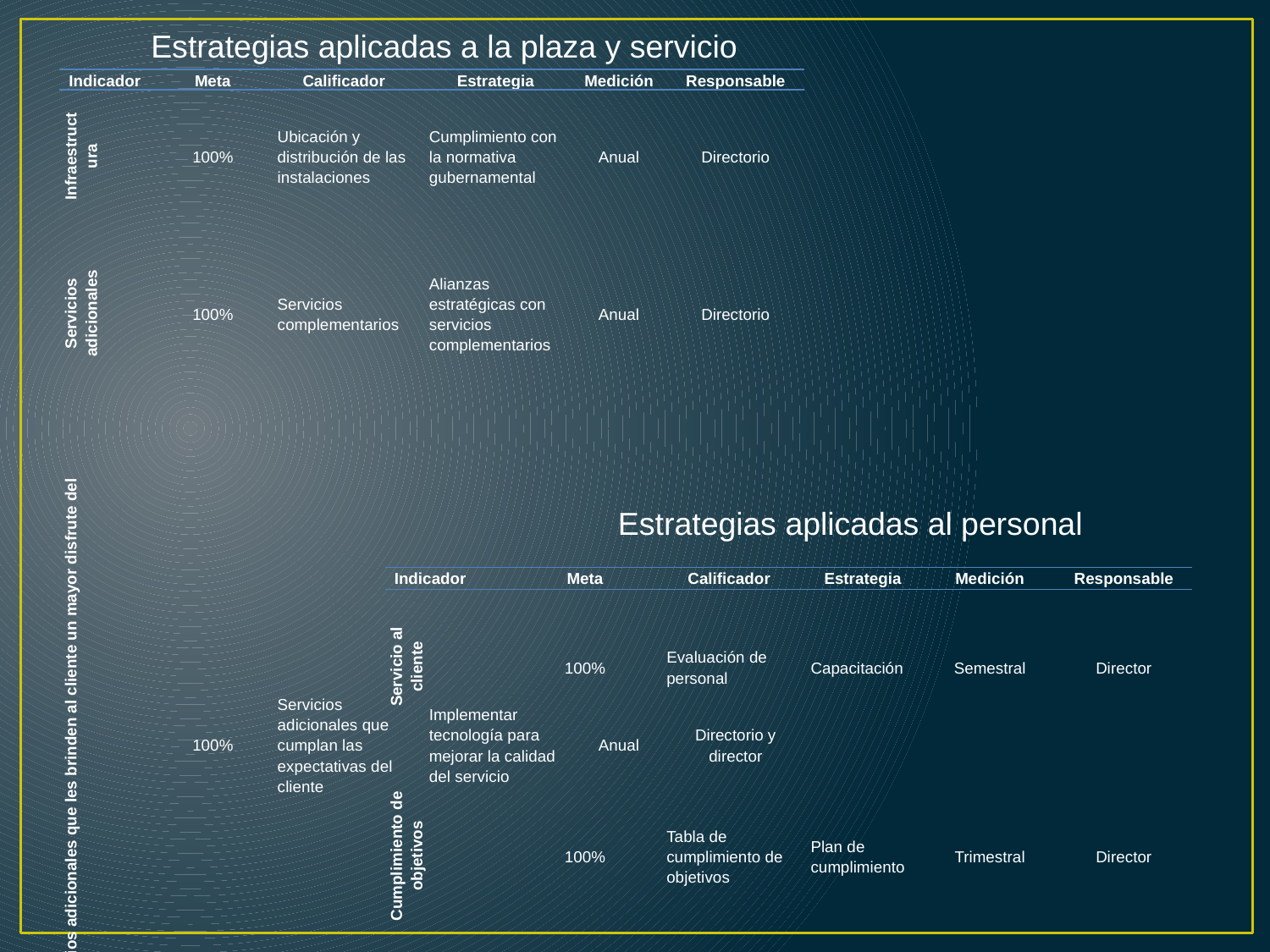

Estrategias aplicadas a la plaza y servicio
| Indicador | Meta | Calificador | Estrategia | Medición | Responsable |
| --- | --- | --- | --- | --- | --- |
| Infraestructura | 100% | Ubicación y distribución de las instalaciones | Cumplimiento con la normativa gubernamental | Anual | Directorio |
| Servicios adicionales | 100% | Servicios complementarios | Alianzas estratégicas con servicios complementarios | Anual | Directorio |
| Numero servicios adicionales que les brinden al cliente un mayor disfrute del producto | 100% | Servicios adicionales que cumplan las expectativas del cliente | Implementar tecnología para mejorar la calidad del servicio | Anual | Directorio y director |
Estrategias aplicadas al personal
| Indicador | Meta | Calificador | Estrategia | Medición | Responsable |
| --- | --- | --- | --- | --- | --- |
| Servicio al cliente | 100% | Evaluación de personal | Capacitación | Semestral | Director |
| Cumplimiento de objetivos | 100% | Tabla de cumplimiento de objetivos | Plan de cumplimiento | Trimestral | Director |